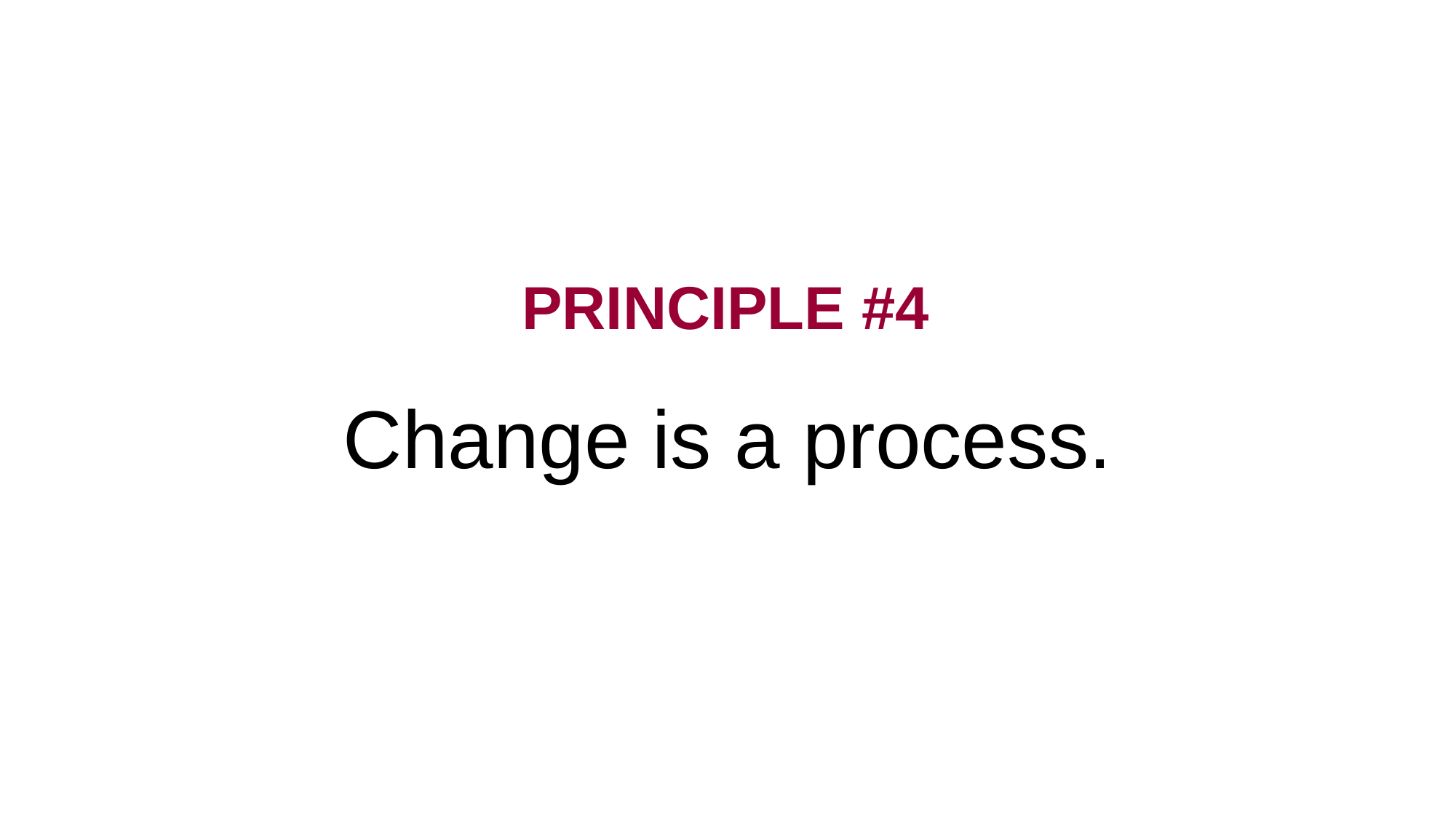

# PRINCIPLE #4
Change is a process.